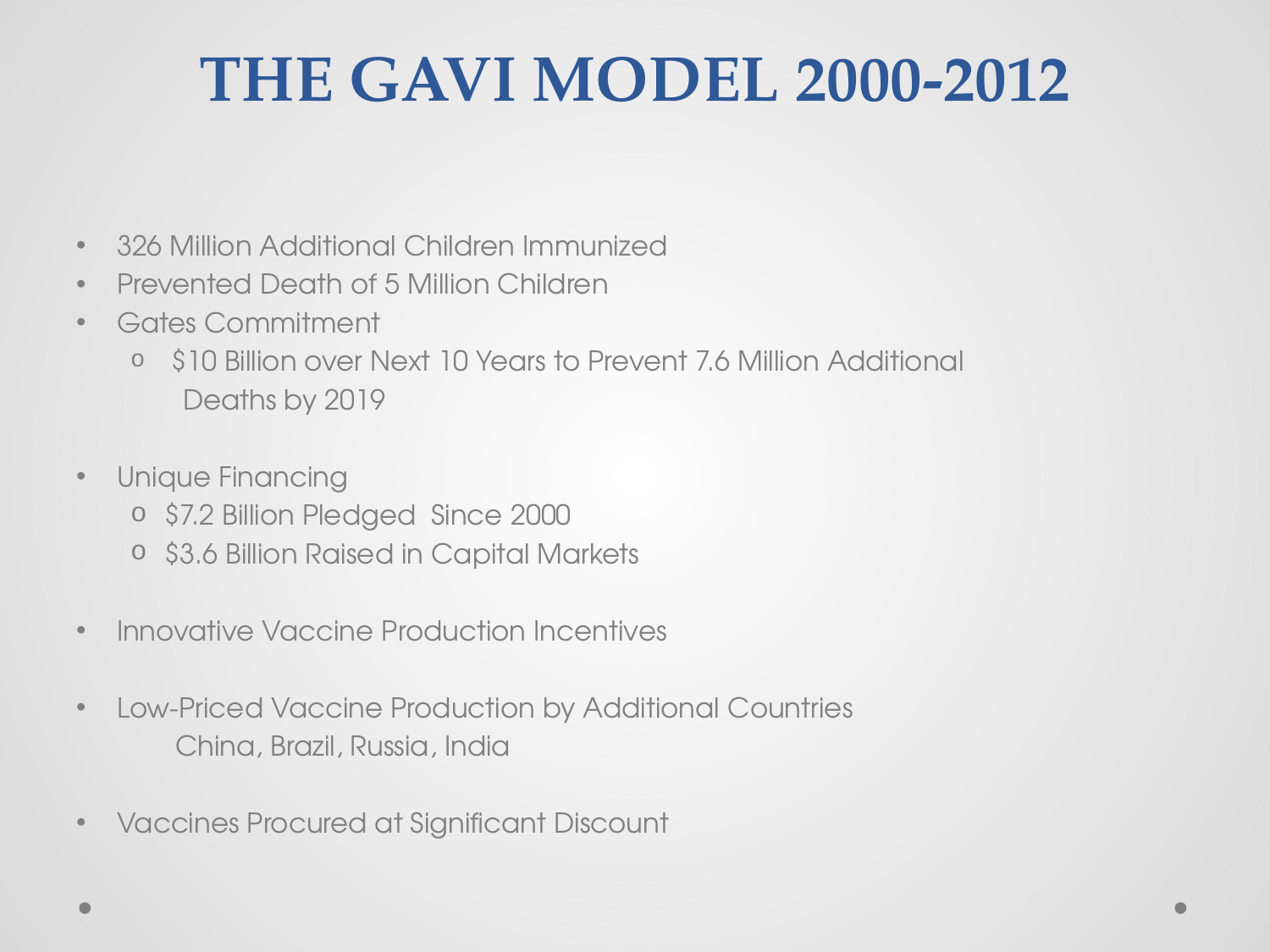

# THE GAVI MODEL 2000-2012
326 Million Additional Children Immunized
Prevented Death of 5 Million Children
Gates Commitment
 $10 Billion over Next 10 Years to Prevent 7.6 Million Additional
              Deaths by 2019

Unique Financing
$7.2 Billion Pledged  Since 2000
$3.6 Billion Raised in Capital Markets

Innovative Vaccine Production Incentives

Low-Priced Vaccine Production by Additional Countries
             China, Brazil, Russia, India

Vaccines Procured at Significant Discount